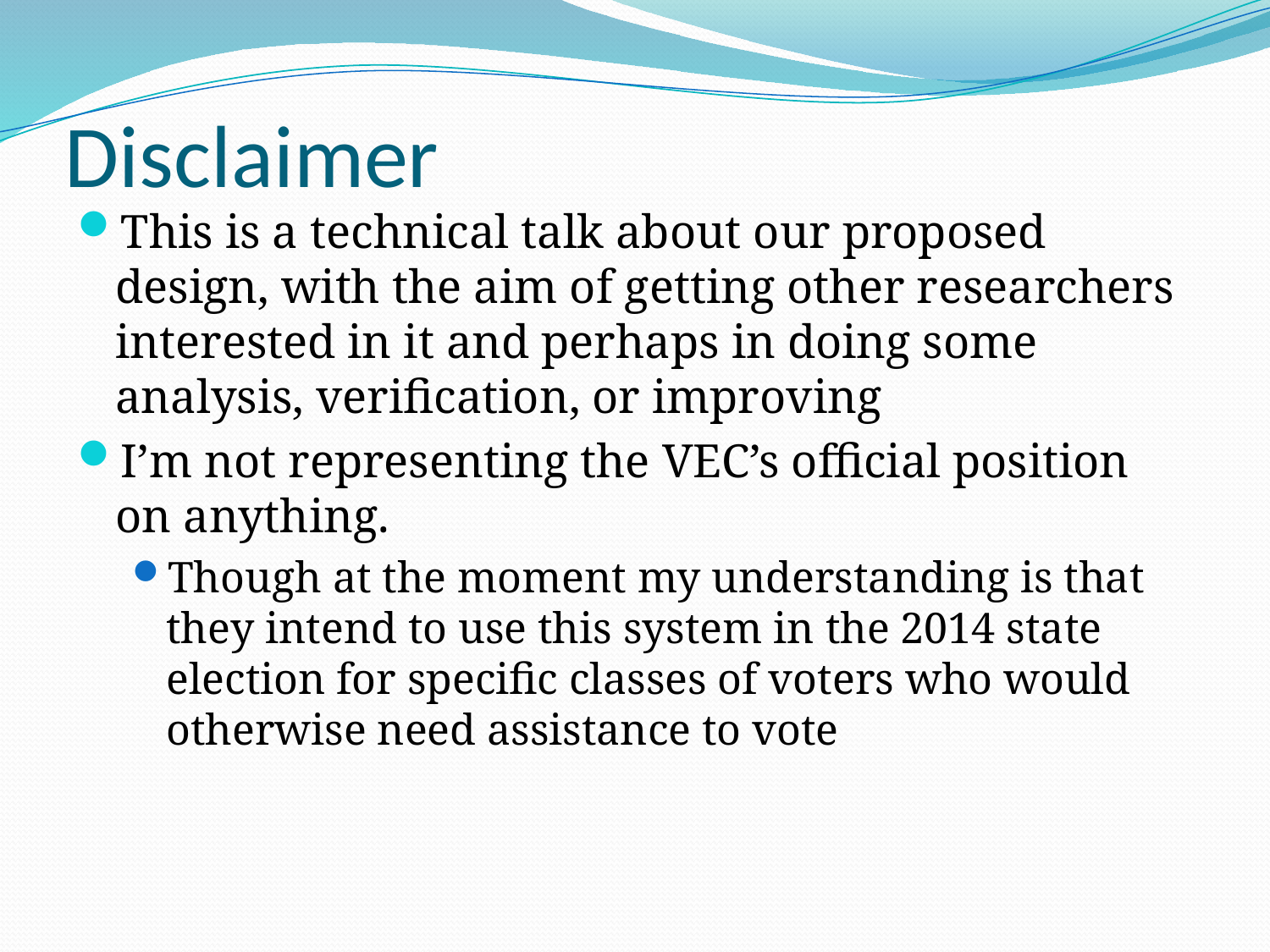

# Disclaimer
This is a technical talk about our proposed design, with the aim of getting other researchers interested in it and perhaps in doing some analysis, verification, or improving
I’m not representing the VEC’s official position on anything.
Though at the moment my understanding is that they intend to use this system in the 2014 state election for specific classes of voters who would otherwise need assistance to vote